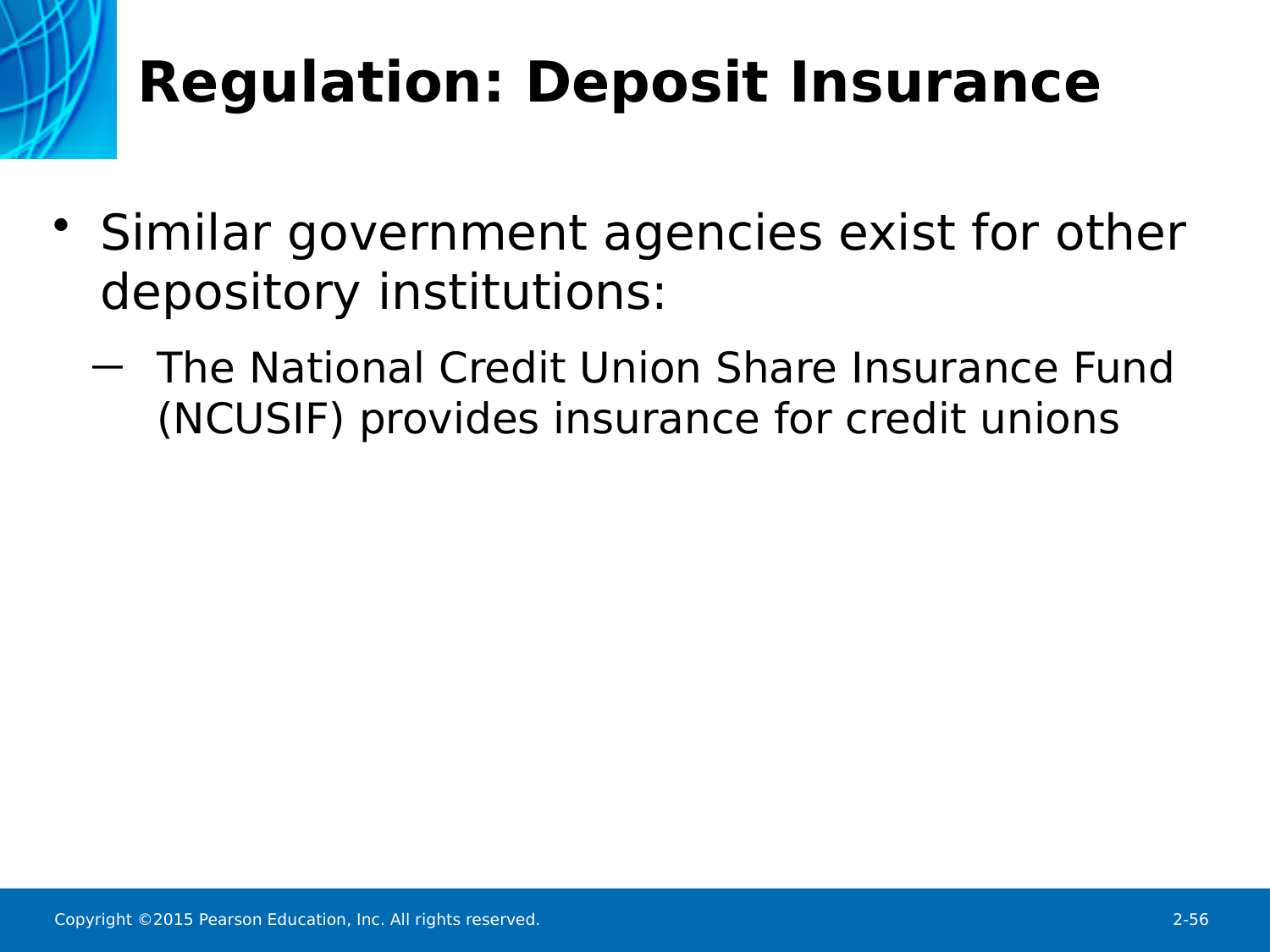

# Regulation: Deposit Insurance
Similar government agencies exist for other
depository institutions:
The National Credit Union Share Insurance Fund (NCUSIF) provides insurance for credit unions